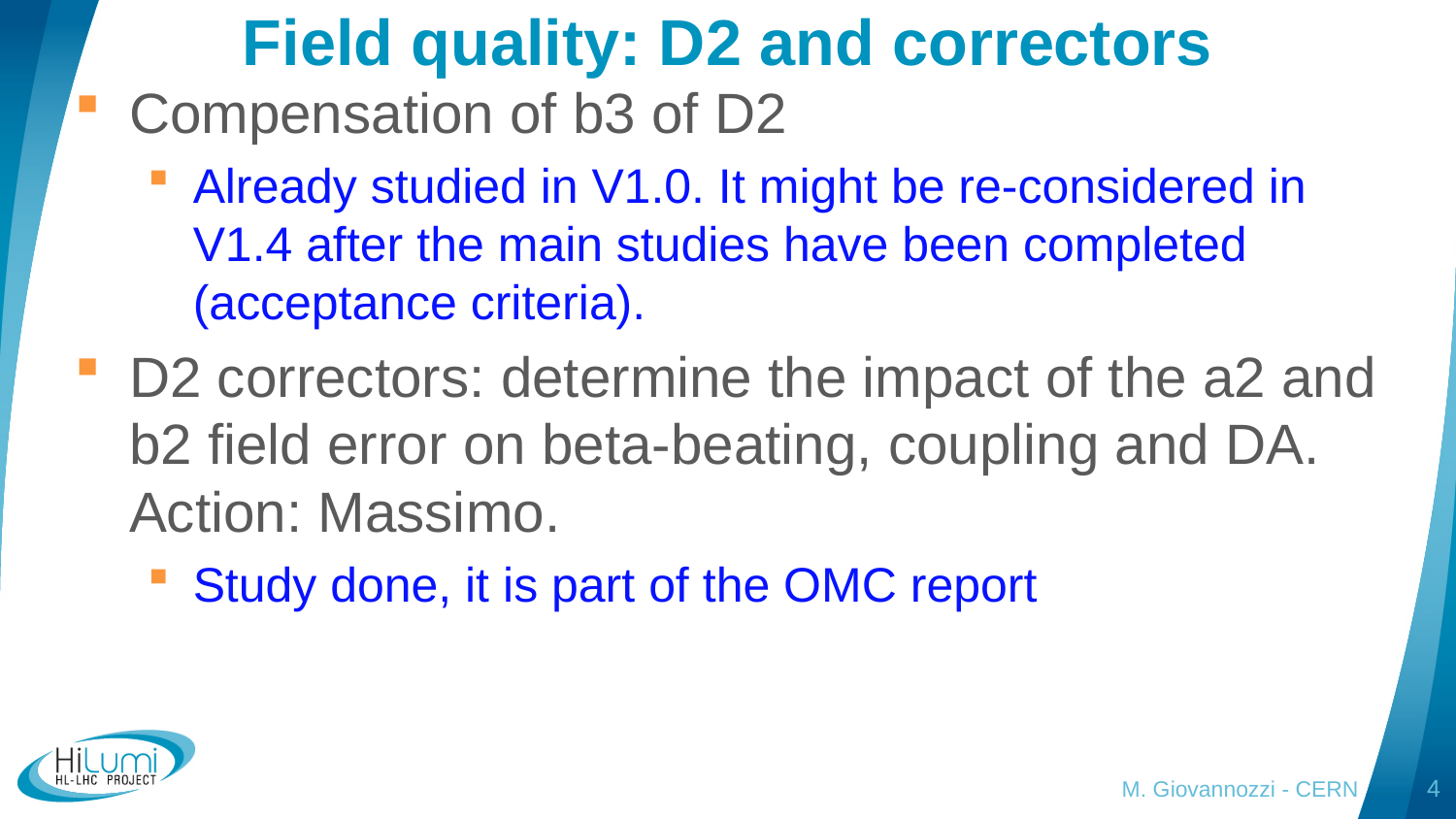

# Field quality: D2 and correctors
Compensation of b3 of D2
Already studied in V1.0. It might be re-considered in V1.4 after the main studies have been completed (acceptance criteria).
D2 correctors: determine the impact of the a2 and b2 field error on beta-beating, coupling and DA. Action: Massimo.
Study done, it is part of the OMC report

M. Giovannozzi - CERN
4